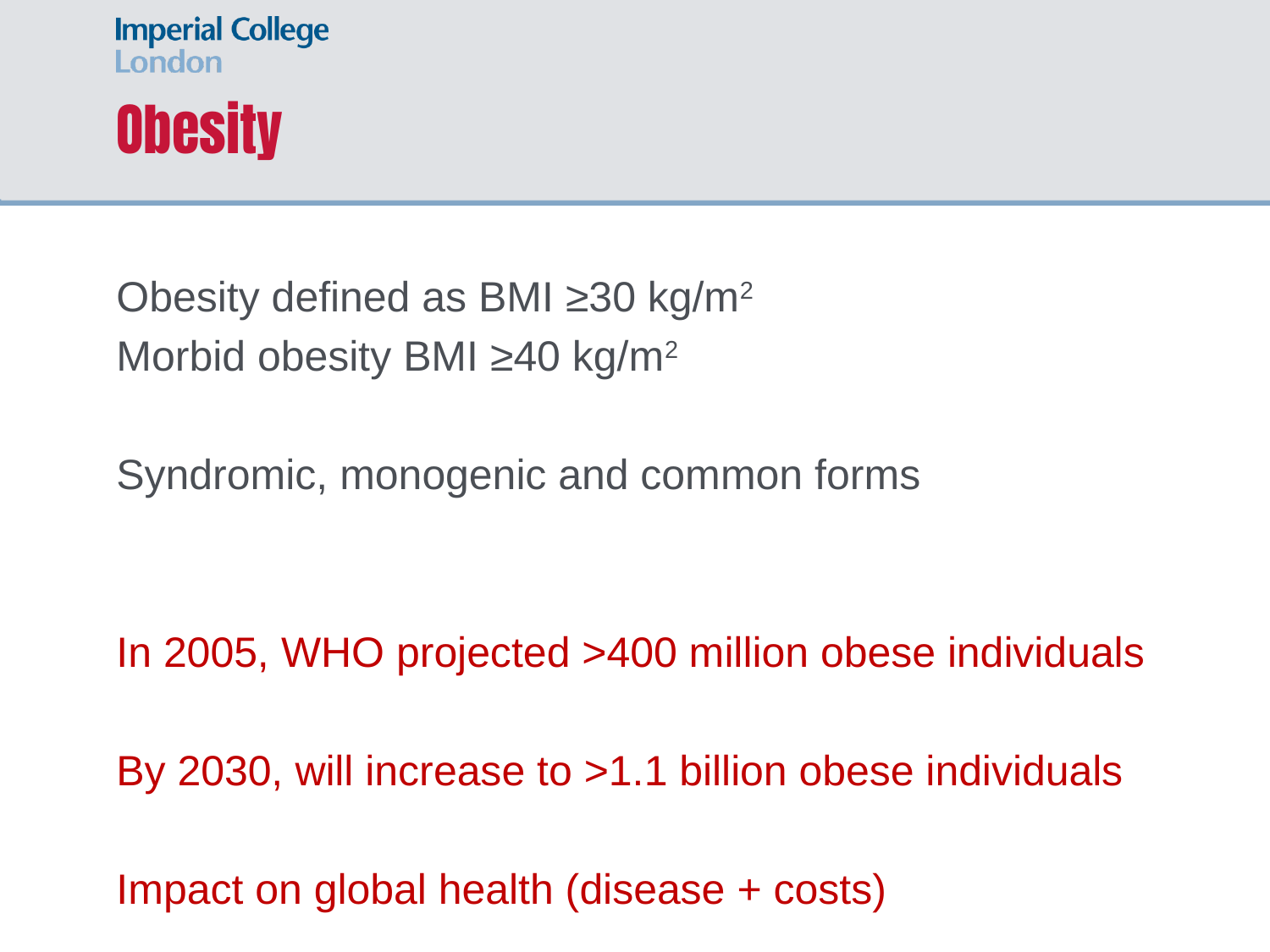

# Obesity
Obesity defined as BMI ≥30 kg/m2
Morbid obesity BMI ≥40 kg/m2

Syndromic, monogenic and common forms

In 2005, WHO projected >400 million obese individuals

By 2030, will increase to >1.1 billion obese individuals

Impact on global health (disease + costs)